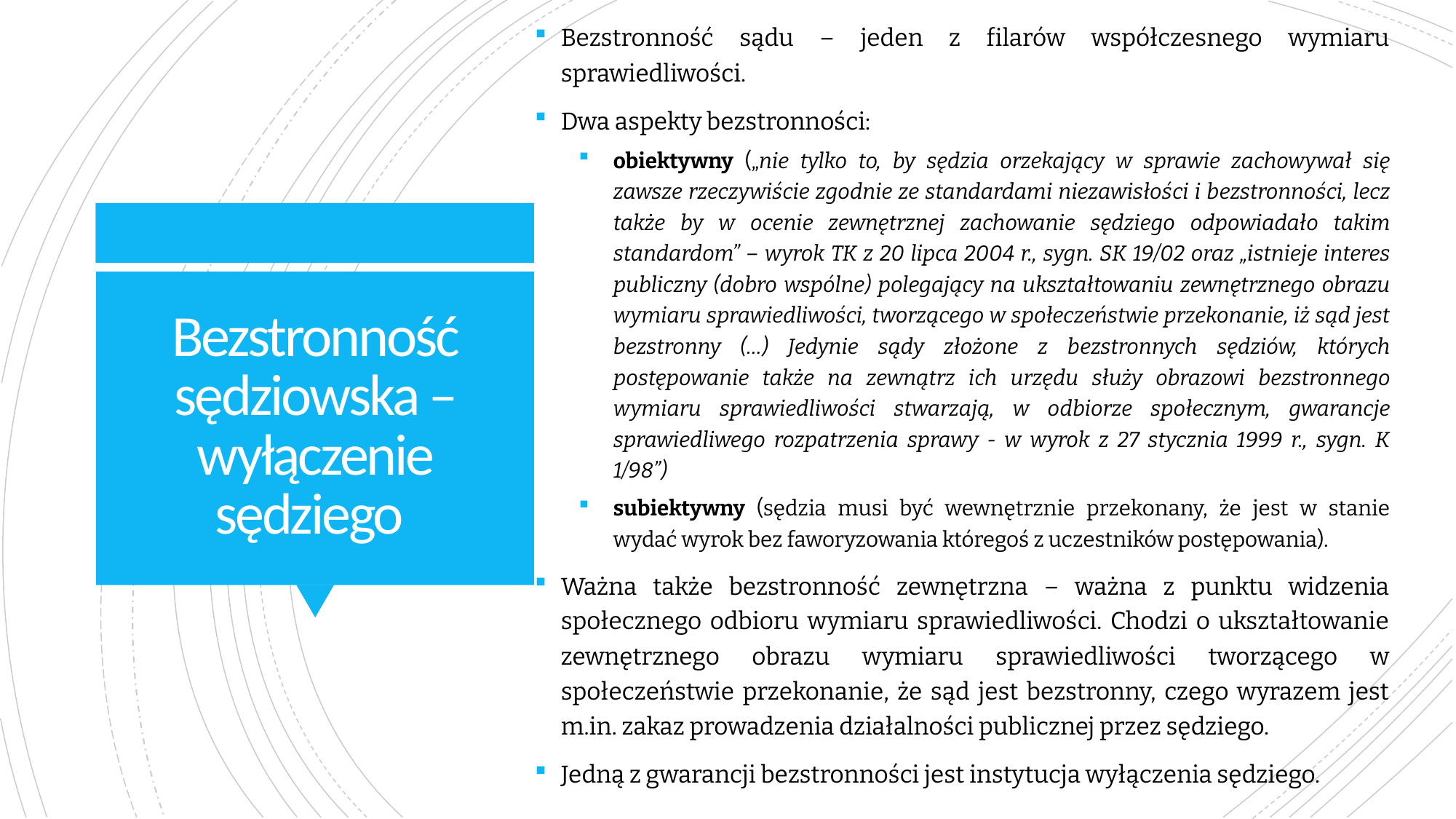

Bezstronność sądu – jeden z filarów współczesnego wymiaru sprawiedliwości.
Dwa aspekty bezstronności:
obiektywny („nie tylko to, by sędzia orzekający w sprawie zachowywał się zawsze rzeczywiście zgodnie ze standardami niezawisłości i bezstronności, lecz także by w ocenie zewnętrznej zachowanie sędziego odpowiadało takim standardom” – wyrok TK z 20 lipca 2004 r., sygn. SK 19/02 oraz „istnieje interes publiczny (dobro wspólne) polegający na ukształtowaniu zewnętrznego obrazu wymiaru sprawiedliwości, tworzącego w społeczeństwie przekonanie, iż sąd jest bezstronny (…) Jedynie sądy złożone z bezstronnych sędziów, których postępowanie także na zewnątrz ich urzędu służy obrazowi bezstronnego wymiaru sprawiedliwości stwarzają, w odbiorze społecznym, gwarancje sprawiedliwego rozpatrzenia sprawy - w wyrok z 27 stycznia 1999 r., sygn. K 1/98”)
subiektywny (sędzia musi być wewnętrznie przekonany, że jest w stanie wydać wyrok bez faworyzowania któregoś z uczestników postępowania).
Ważna także bezstronność zewnętrzna – ważna z punktu widzenia społecznego odbioru wymiaru sprawiedliwości. Chodzi o ukształtowanie zewnętrznego obrazu wymiaru sprawiedliwości tworzącego w społeczeństwie przekonanie, że sąd jest bezstronny, czego wyrazem jest m.in. zakaz prowadzenia działalności publicznej przez sędziego.
Jedną z gwarancji bezstronności jest instytucja wyłączenia sędziego.

# Bezstronność sędziowska – wyłączenie sędziego